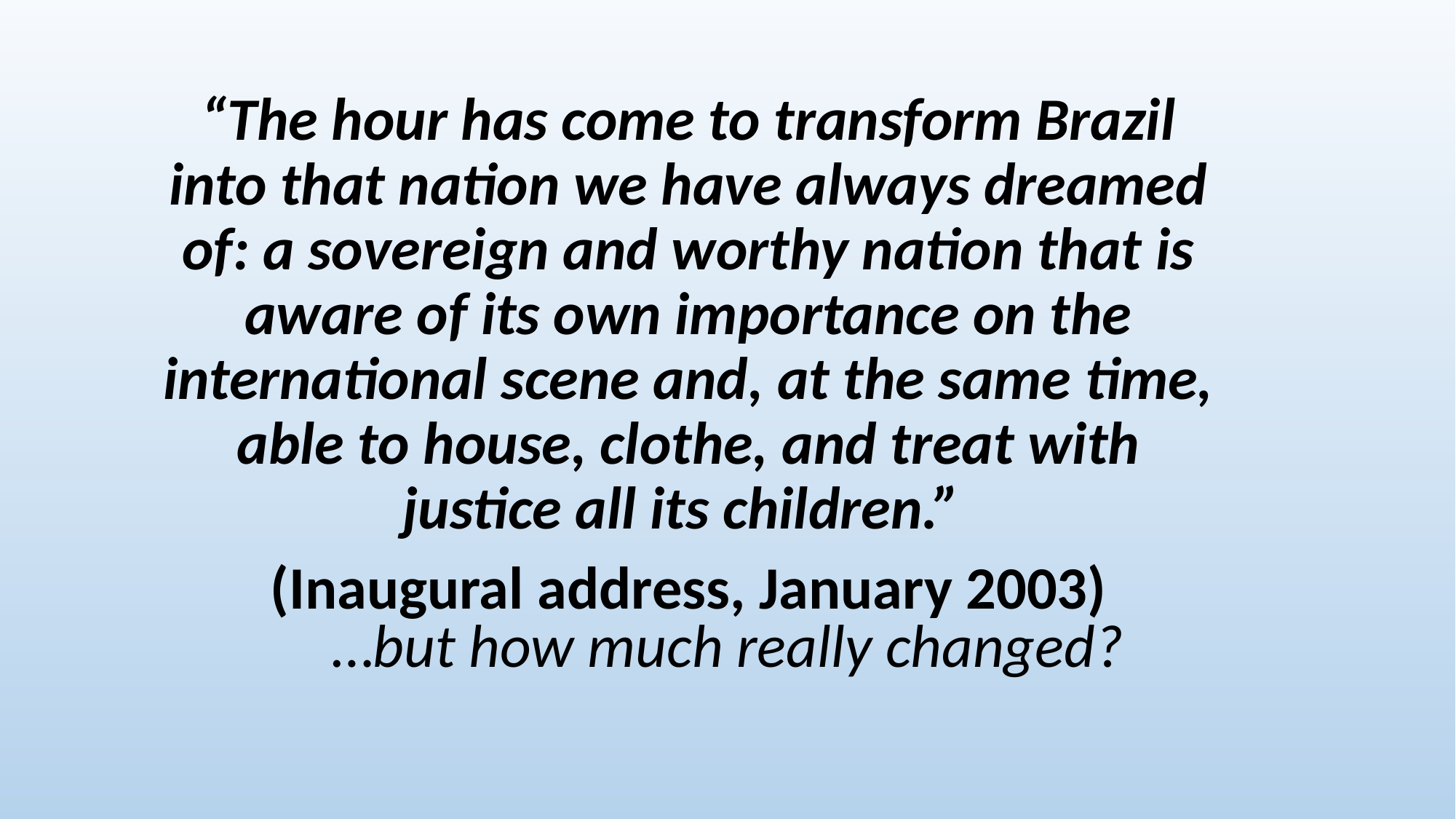

“The hour has come to transform Brazil into that nation we have always dreamed of: a sovereign and worthy nation that is aware of its own importance on the international scene and, at the same time, able to house, clothe, and treat with justice all its children.”
(Inaugural address, January 2003)
# …but how much really changed?